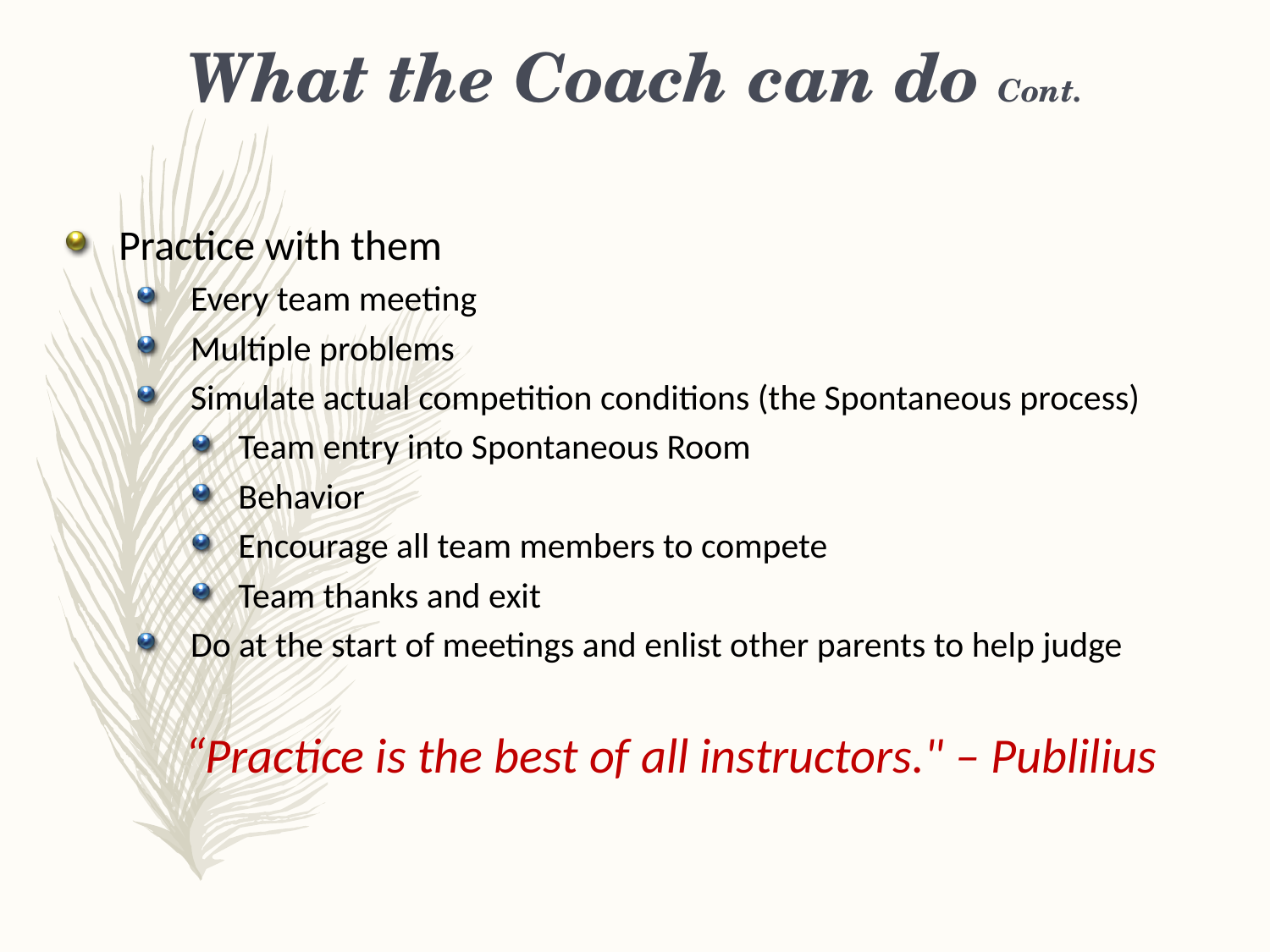

What the Coach can do Cont.
Practice with them
Every team meeting
Multiple problems
Simulate actual competition conditions (the Spontaneous process)
Team entry into Spontaneous Room
Behavior
Encourage all team members to compete
Team thanks and exit
Do at the start of meetings and enlist other parents to help judge

“Practice is the best of all instructors." – Publilius